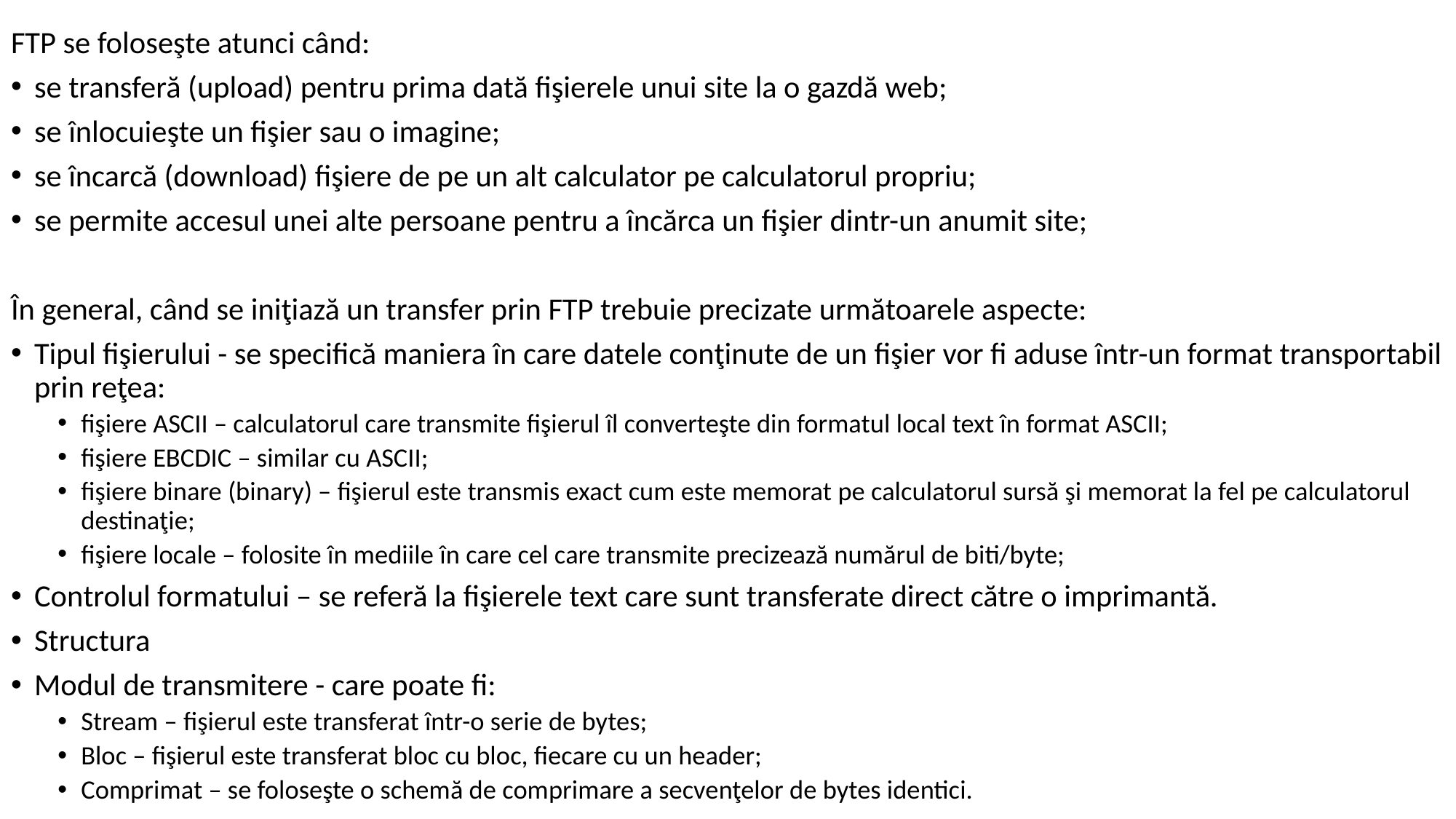

FTP se foloseşte atunci când:
se transferă (upload) pentru prima dată fişierele unui site la o gazdă web;
se înlocuieşte un fişier sau o imagine;
se încarcă (download) fişiere de pe un alt calculator pe calculatorul propriu;
se permite accesul unei alte persoane pentru a încărca un fişier dintr-un anumit site;

În general, când se iniţiază un transfer prin FTP trebuie precizate următoarele aspecte:
Tipul fişierului - se specifică maniera în care datele conţinute de un fişier vor fi aduse într-un format transportabil prin reţea:
fişiere ASCII – calculatorul care transmite fişierul îl converteşte din formatul local text în format ASCII;
fişiere EBCDIC – similar cu ASCII;
fişiere binare (binary) – fişierul este transmis exact cum este memorat pe calculatorul sursă şi memorat la fel pe calculatorul destinaţie;
fişiere locale – folosite în mediile în care cel care transmite precizează numărul de biti/byte;
Controlul formatului – se referă la fişierele text care sunt transferate direct către o imprimantă.
Structura
Modul de transmitere - care poate fi:
Stream – fişierul este transferat într-o serie de bytes;
Bloc – fişierul este transferat bloc cu bloc, fiecare cu un header;
Comprimat – se foloseşte o schemă de comprimare a secvenţelor de bytes identici.